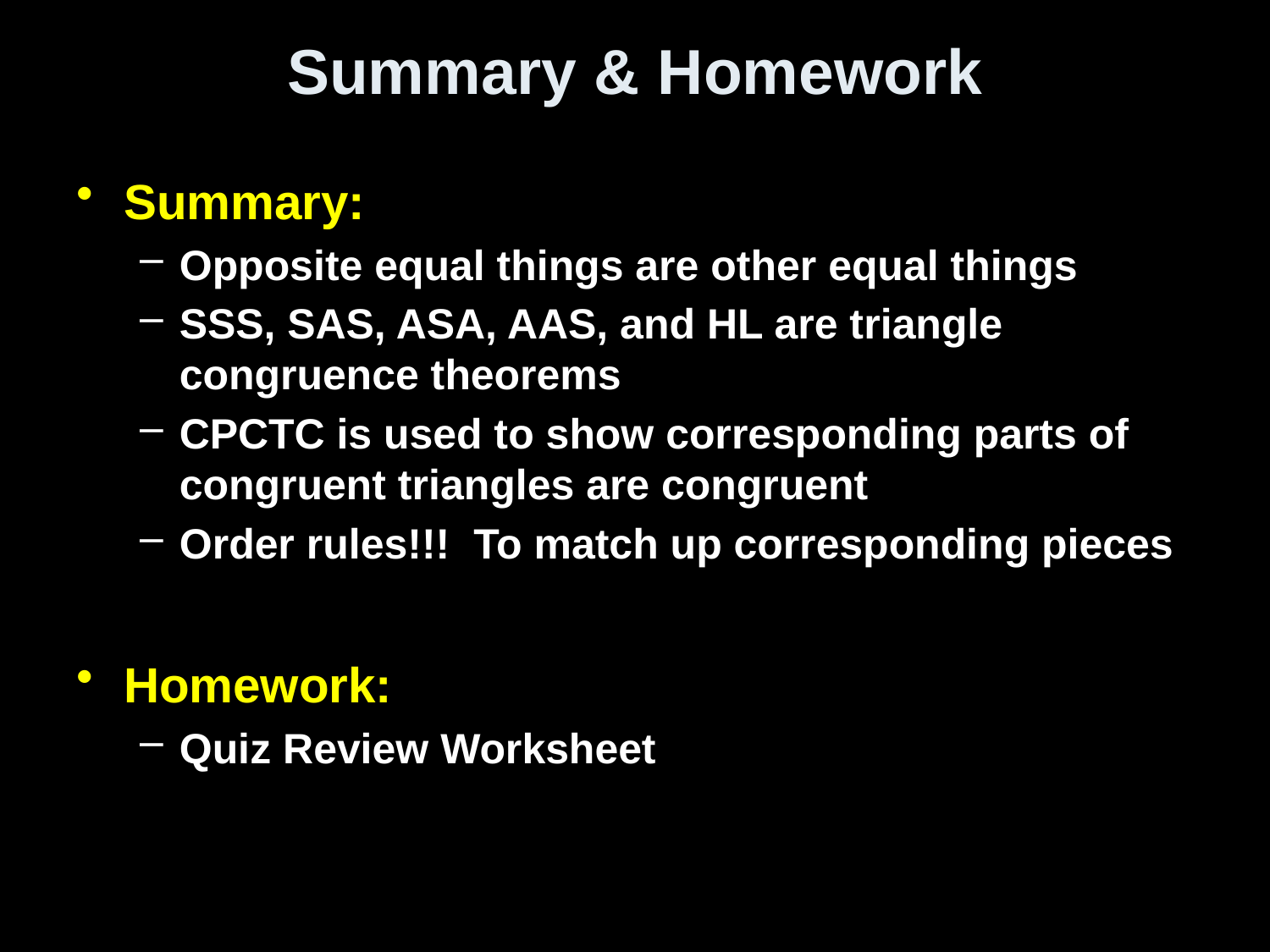

# Summary & Homework
Summary:
Opposite equal things are other equal things
SSS, SAS, ASA, AAS, and HL are triangle congruence theorems
CPCTC is used to show corresponding parts of congruent triangles are congruent
Order rules!!!  To match up corresponding pieces

Homework:
Quiz Review Worksheet